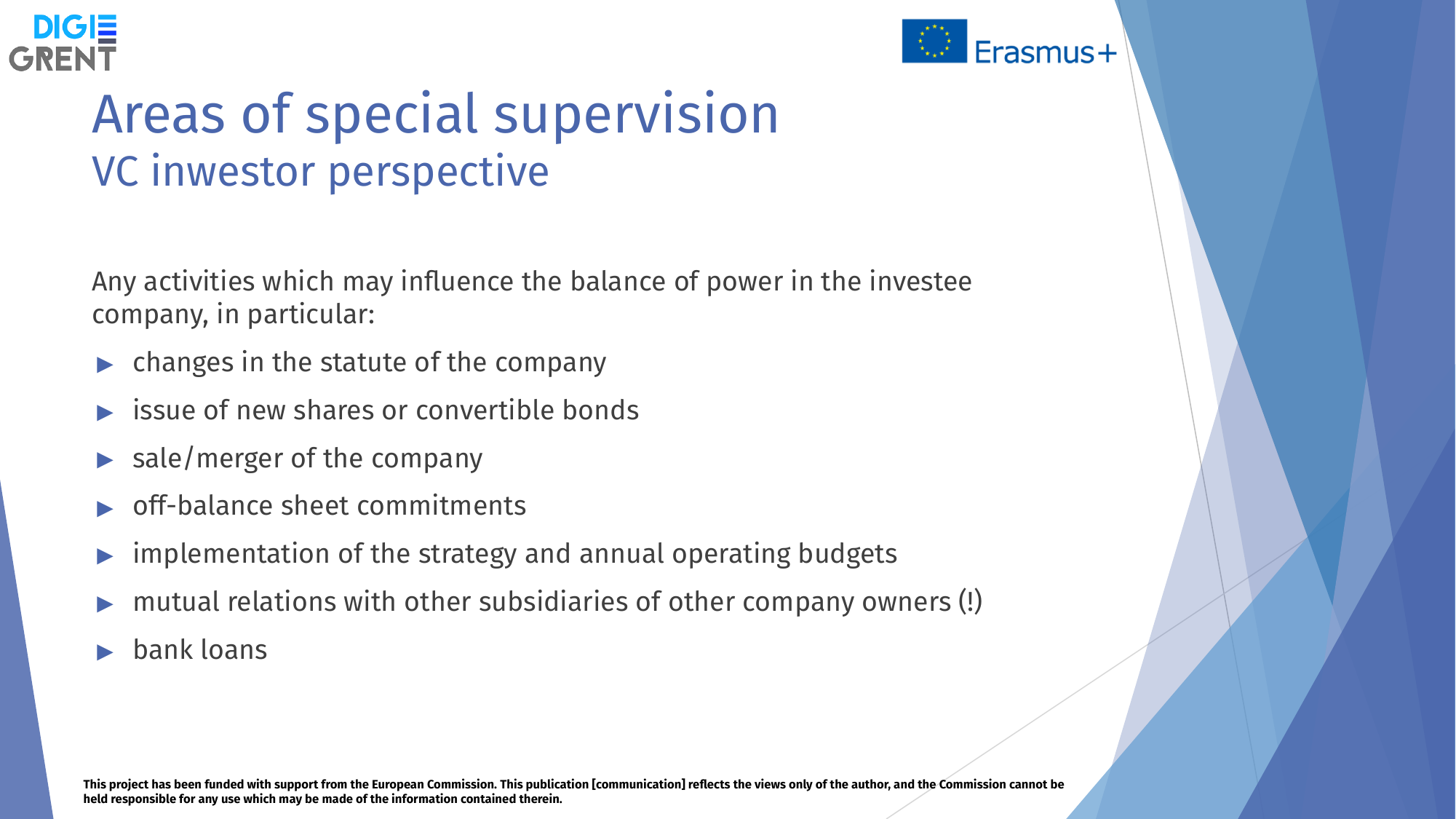

# Areas of special supervision VC inwestor perspective
Any activities which may influence the balance of power in the investee company, in particular:
changes in the statute of the company
issue of new shares or convertible bonds
sale/merger of the company
off-balance sheet commitments
implementation of the strategy and annual operating budgets
mutual relations with other subsidiaries of other company owners (!)
bank loans